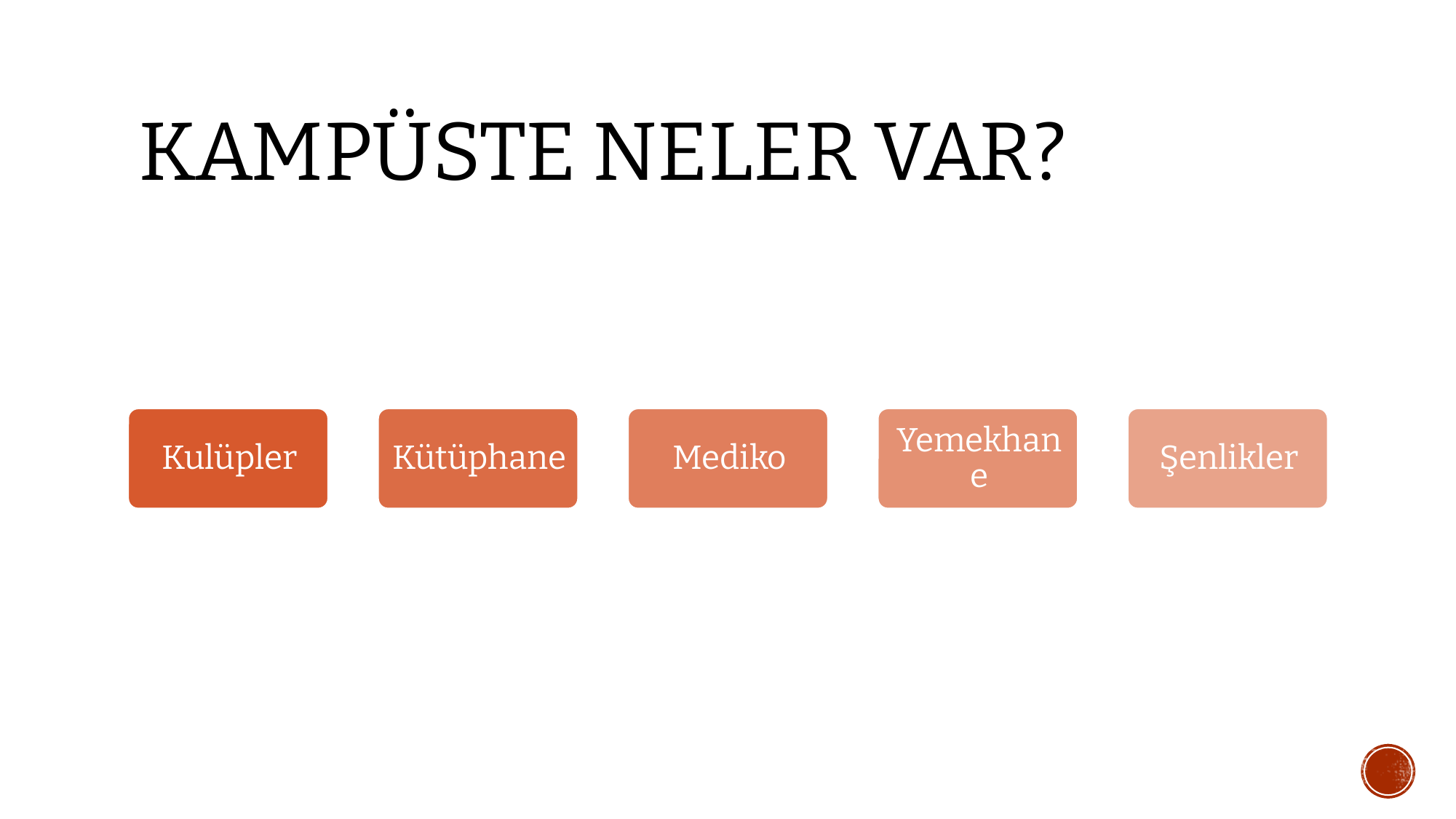

# KAMPÜSTE NELER VAR?
Kulüpler
Kütüphane
Mediko
Yemekhane
Şenlikler